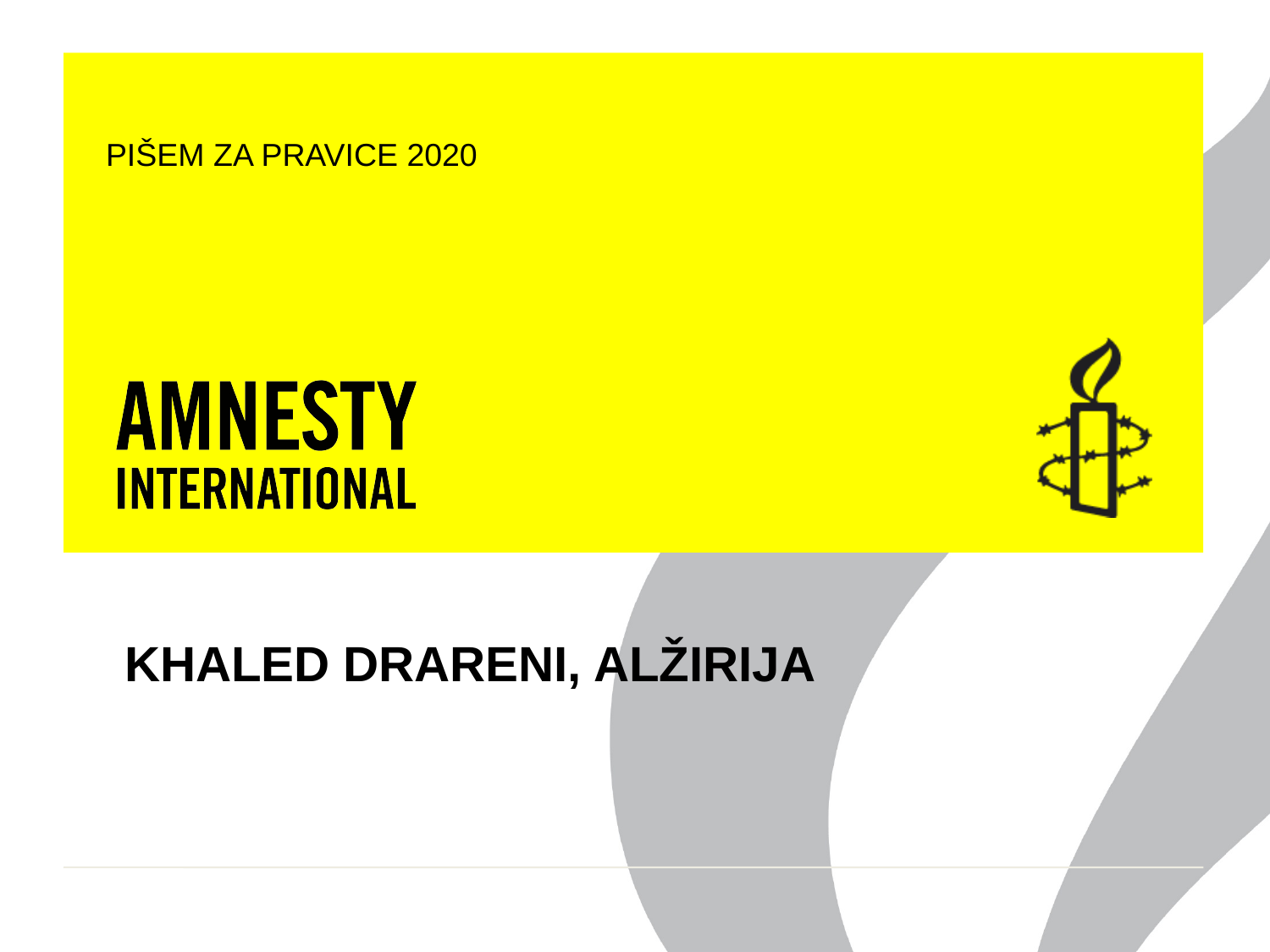

PIŠEM ZA PRAVICE 2020
KHALED DRARENI, ALŽIRIJA